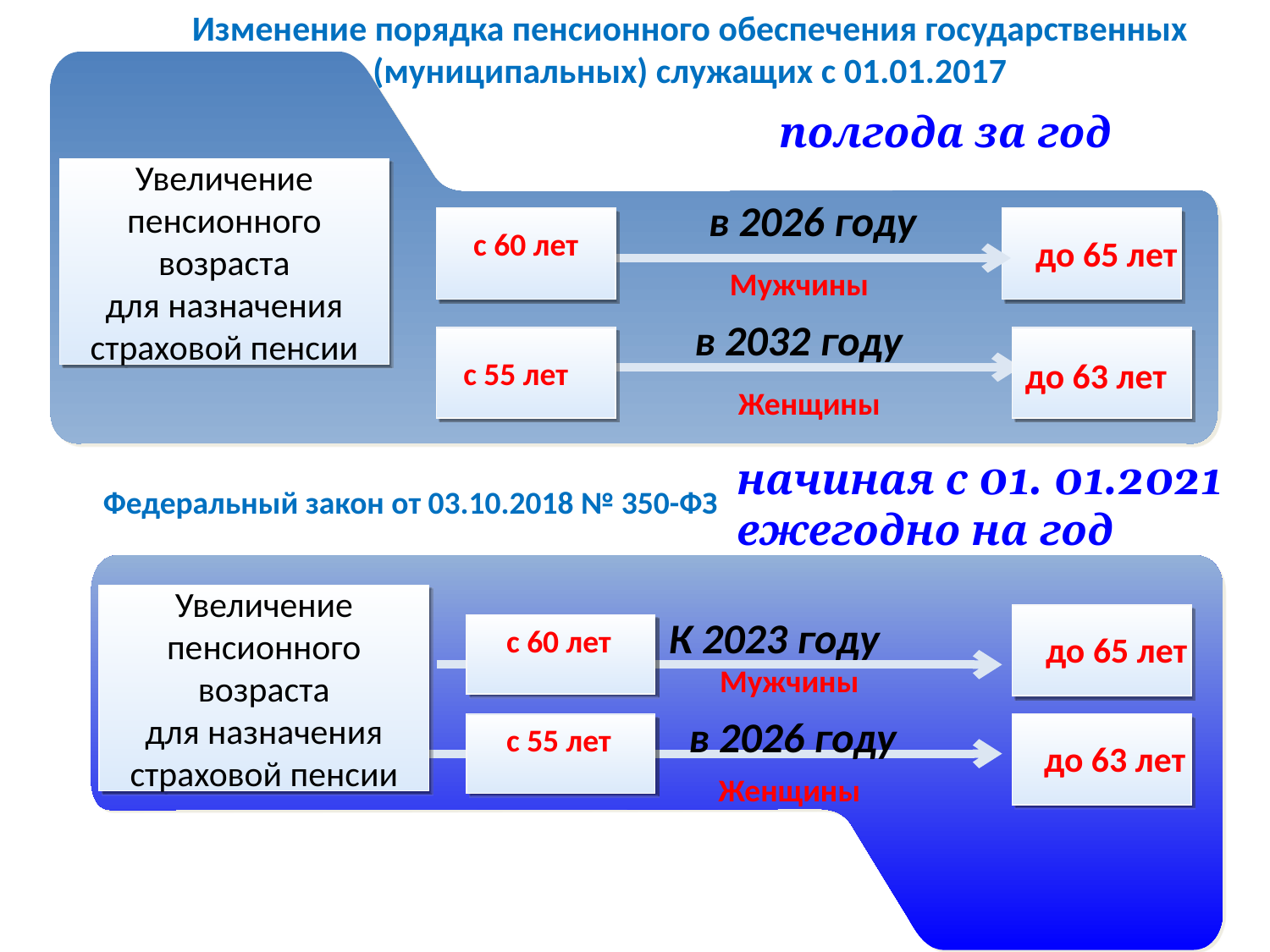

Изменение порядка пенсионного обеспечения государственных (муниципальных) служащих с 01.01.2017

полгода за год
Увеличение пенсионного возраста
для назначения страховой пенсии
в 2026 году

  с 60 лет
  до 65 лет
Мужчины
в 2032 году

  с 55 лет
до 63 лет
Женщины
начиная с 01. 01.2021  ежегодно на год
 Федеральный закон от 03.10.2018 № 350-ФЗ

Увеличение пенсионного возраста
для назначения страховой пенсии
К 2023 году

 с 60 лет

  до 65 лет
Мужчины
в 2026 году

 с 55 лет

  до 63 лет
Женщины